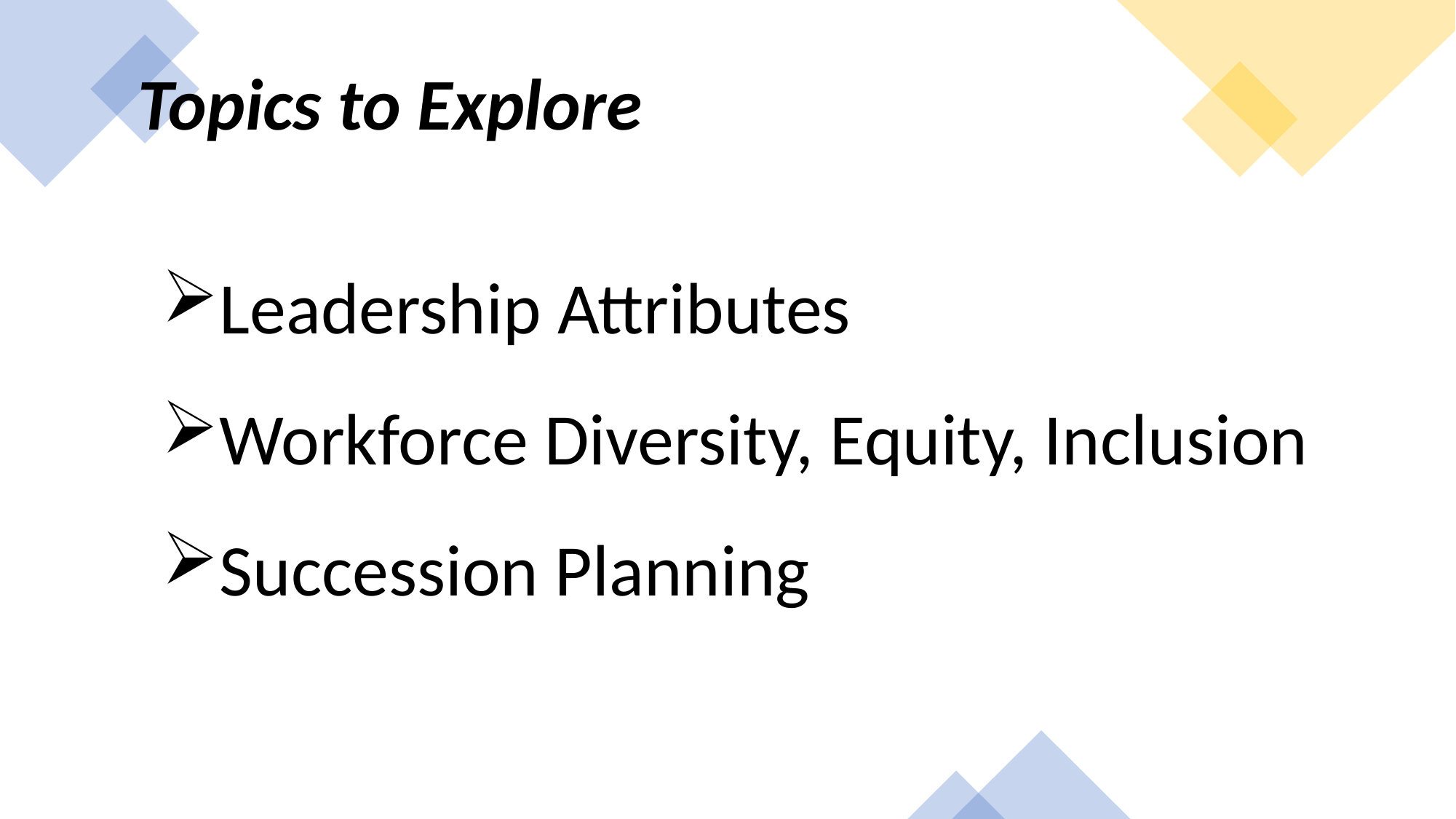

Topics to Explore

Leadership Attributes
Workforce Diversity, Equity, Inclusion
Succession Planning